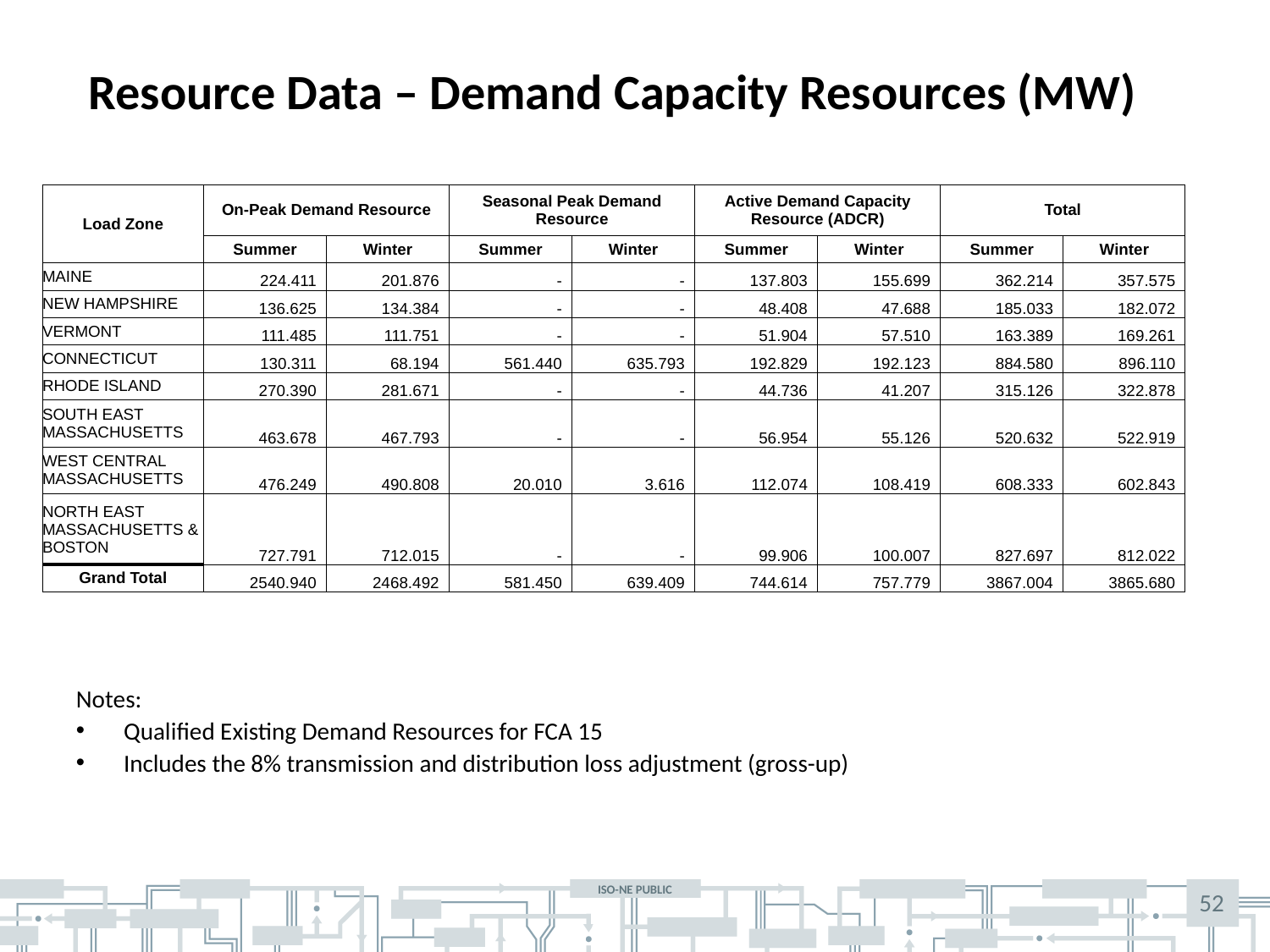

Resource Data – Demand Capacity Resources (MW)
| Load Zone | On-Peak Demand Resource |  | Seasonal Peak Demand Resource |  | Active Demand Capacity Resource (ADCR) |  | Total |  |
| --- | --- | --- | --- | --- | --- | --- | --- | --- |
|  | Summer | Winter | Summer | Winter | Summer | Winter | Summer | Winter |
| MAINE | 224.411 | 201.876 | - | - | 137.803 | 155.699 | 362.214 | 357.575 |
| NEW HAMPSHIRE | 136.625 | 134.384 | - | - | 48.408 | 47.688 | 185.033 | 182.072 |
| VERMONT | 111.485 | 111.751 | - | - | 51.904 | 57.510 | 163.389 | 169.261 |
| CONNECTICUT | 130.311 | 68.194 | 561.440 | 635.793 | 192.829 | 192.123 | 884.580 | 896.110 |
| RHODE ISLAND | 270.390 | 281.671 | - | - | 44.736 | 41.207 | 315.126 | 322.878 |
| SOUTH EAST MASSACHUSETTS | 463.678 | 467.793 | - | - | 56.954 | 55.126 | 520.632 | 522.919 |
| WEST CENTRAL MASSACHUSETTS | 476.249 | 490.808 | 20.010 | 3.616 | 112.074 | 108.419 | 608.333 | 602.843 |
| NORTH EAST MASSACHUSETTS & BOSTON | 727.791 | 712.015 | - | - | 99.906 | 100.007 | 827.697 | 812.022 |
| Grand Total | 2540.940 | 2468.492 | 581.450 | 639.409 | 744.614 | 757.779 | 3867.004 | 3865.680 |
Notes:
Qualified Existing Demand Resources for FCA 15
Includes the 8% transmission and distribution loss adjustment (gross-up)

52